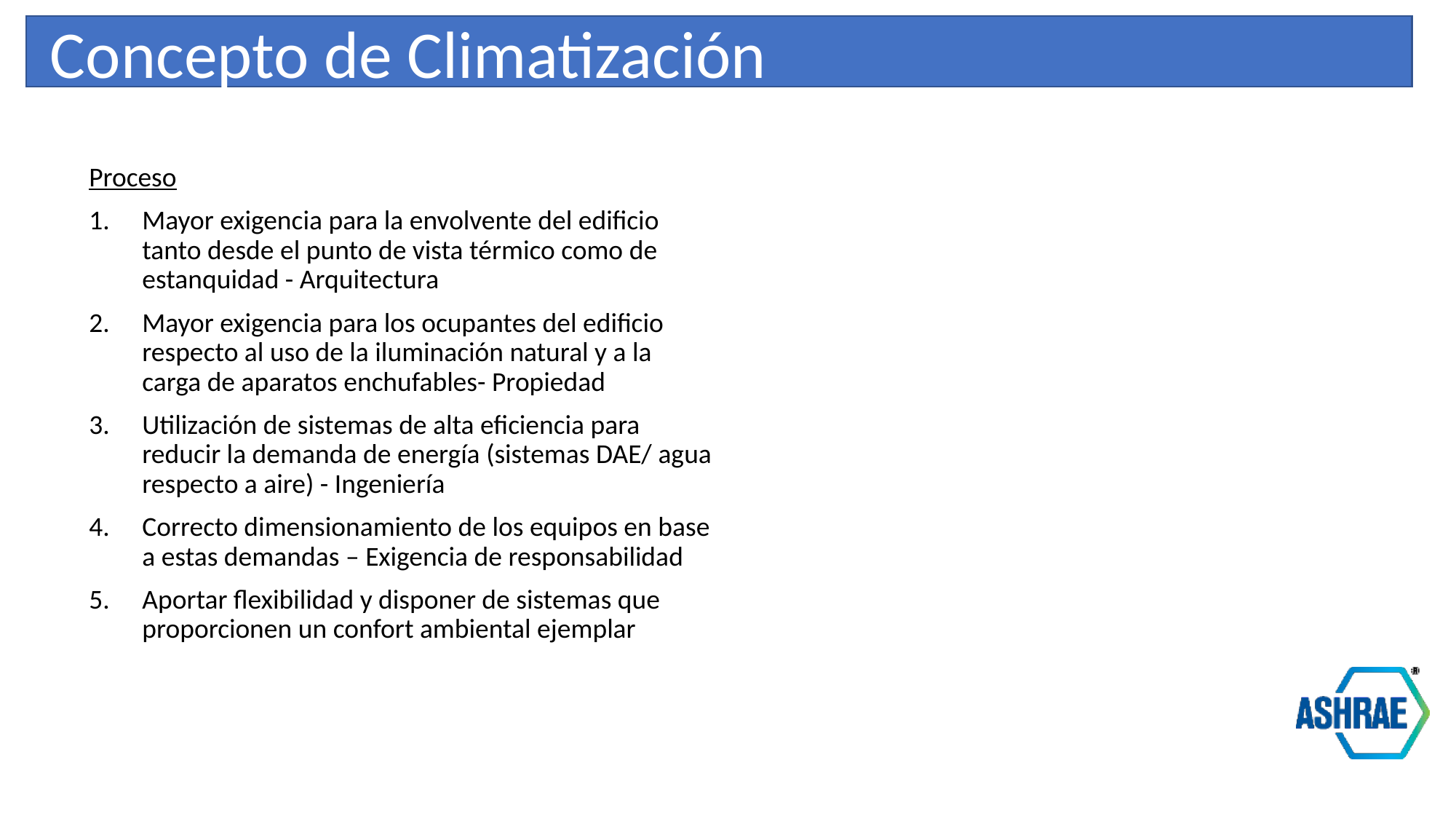

# Concepto de Climatización
Proceso
Mayor exigencia para la envolvente del edificio tanto desde el punto de vista térmico como de estanquidad - Arquitectura
Mayor exigencia para los ocupantes del edificio respecto al uso de la iluminación natural y a la carga de aparatos enchufables- Propiedad
Utilización de sistemas de alta eficiencia para reducir la demanda de energía (sistemas DAE/ agua respecto a aire) - Ingeniería
Correcto dimensionamiento de los equipos en base a estas demandas – Exigencia de responsabilidad
Aportar flexibilidad y disponer de sistemas que proporcionen un confort ambiental ejemplar